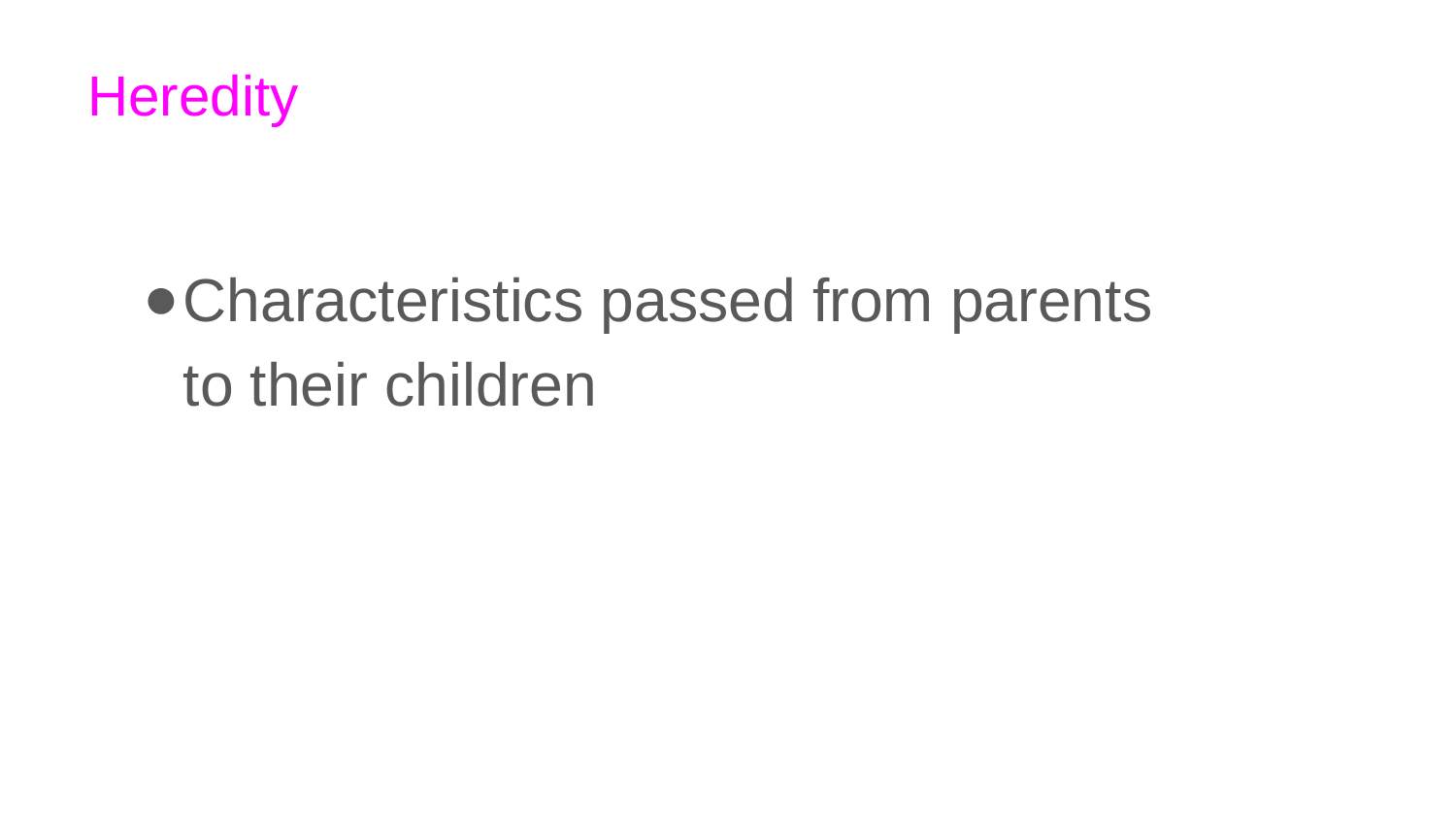

# Heredity
Characteristics passed from parents to their children